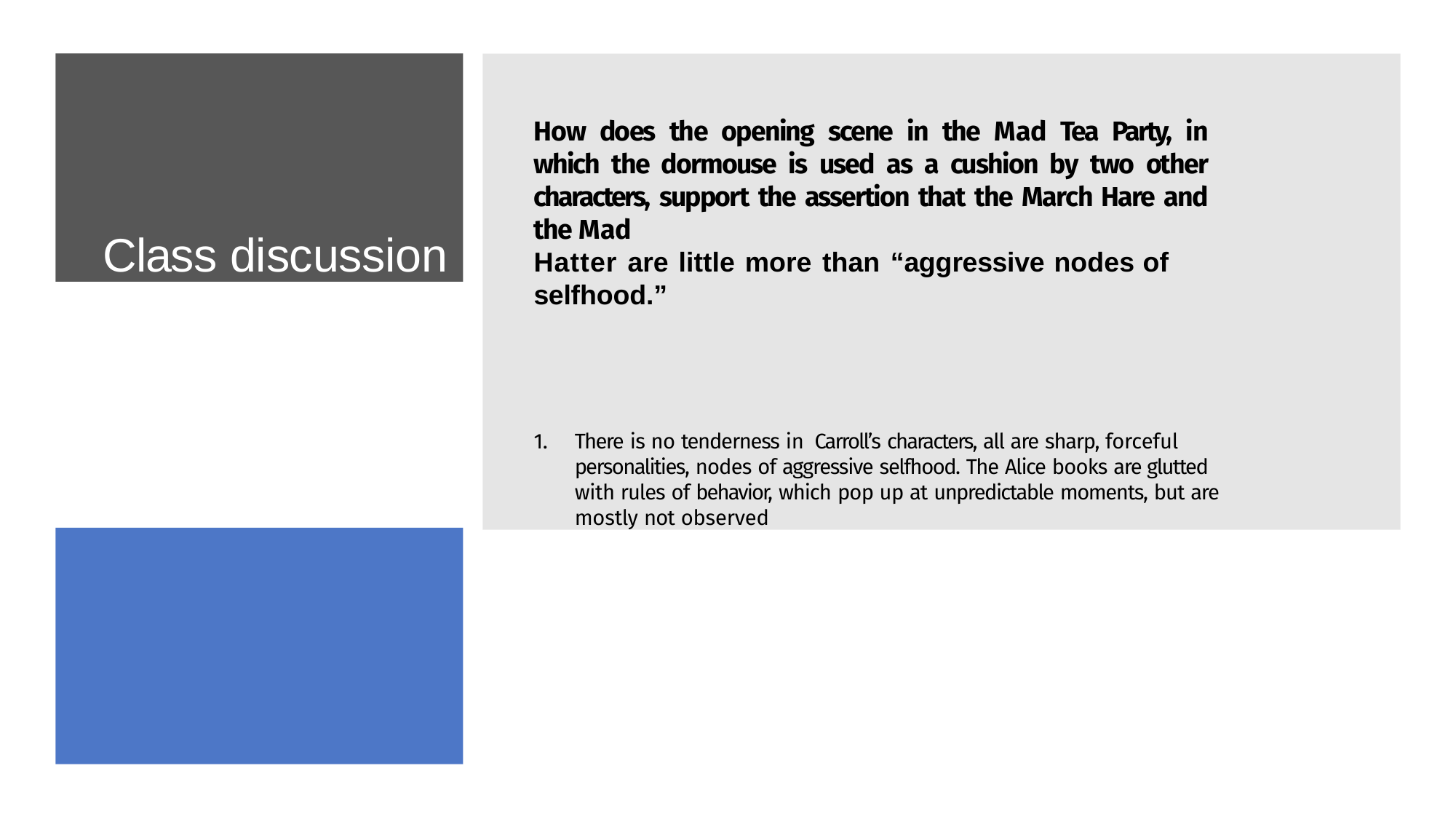

Class discussion

How does the opening scene in the Mad Tea Party, in which the dormouse is used as a cushion by two other characters, support the assertion that the March Hare and the Mad
Hatter are little more than “aggressive nodes of selfhood.”

1.	There is no tenderness in Carroll’s characters, all are sharp, forceful personalities, nodes of aggressive selfhood. The Alice books are glutted with rules of behavior, which pop up at unpredictable moments, but are mostly not observed